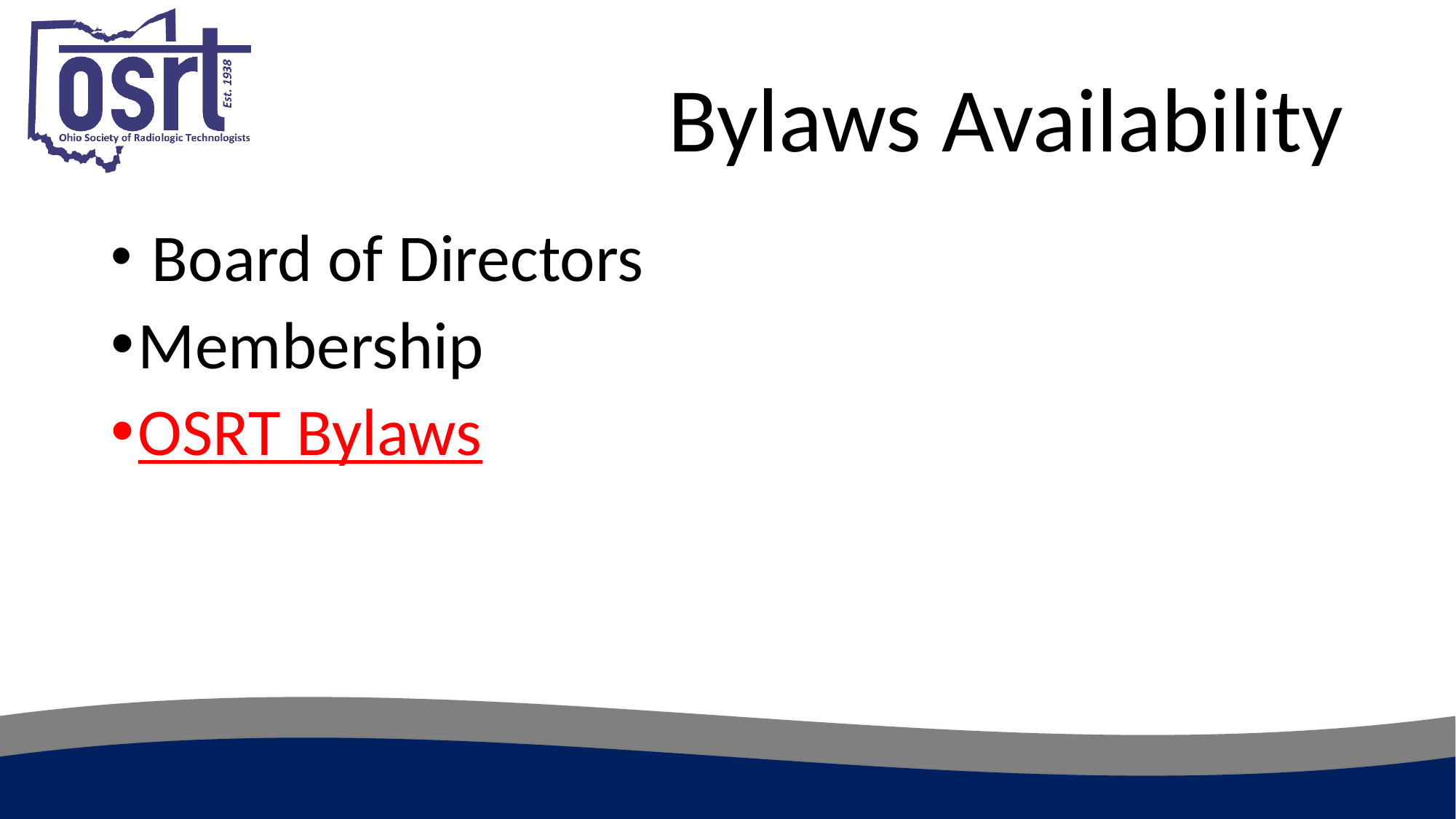

# Bylaws Availability
 Board of Directors
Membership
OSRT Bylaws